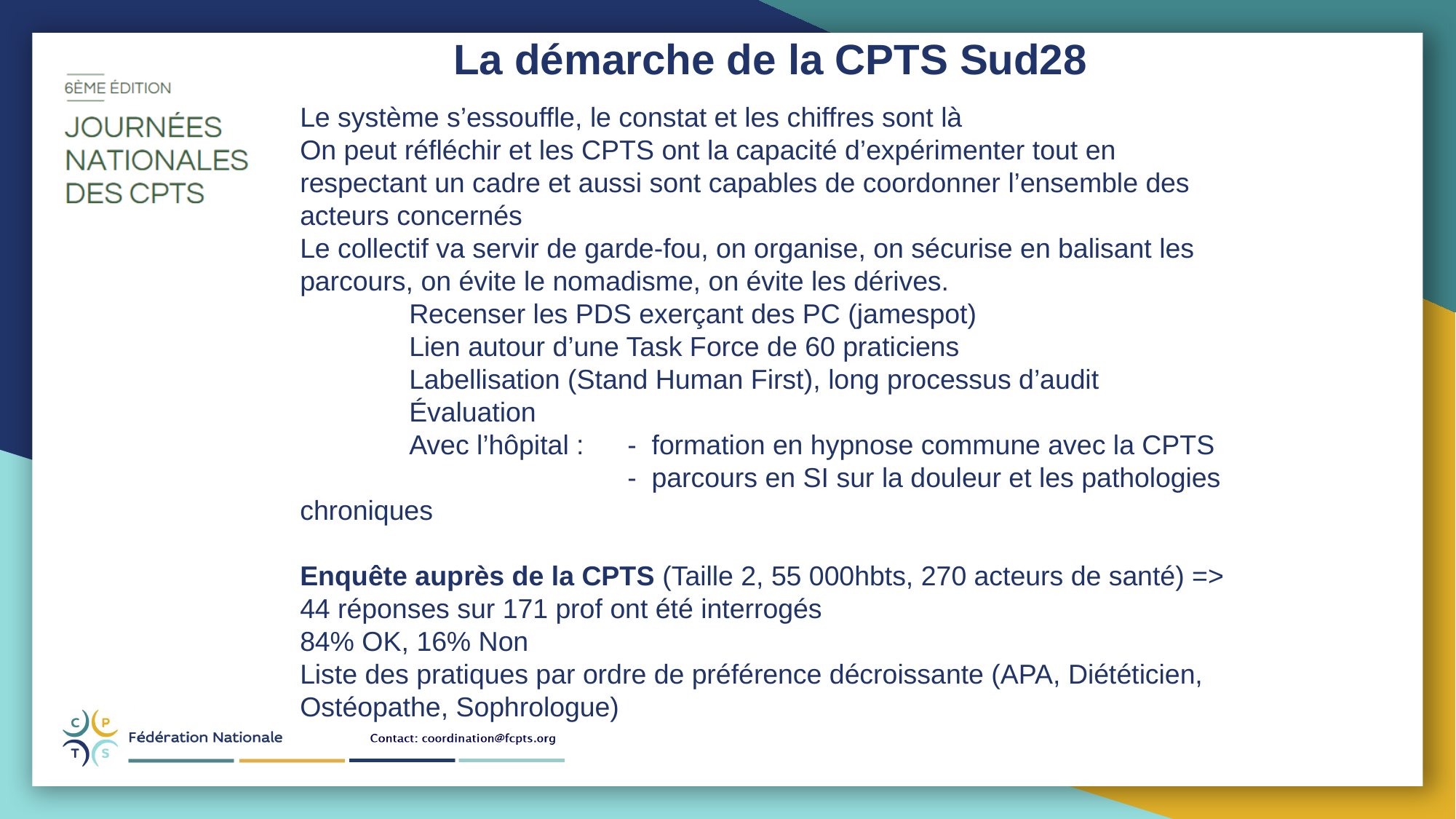

La démarche de la CPTS Sud28

Le système s’essouffle, le constat et les chiffres sont là
On peut réfléchir et les CPTS ont la capacité d’expérimenter tout en respectant un cadre et aussi sont capables de coordonner l’ensemble des acteurs concernés
Le collectif va servir de garde-fou, on organise, on sécurise en balisant les parcours, on évite le nomadisme, on évite les dérives.
	Recenser les PDS exerçant des PC (jamespot)
	Lien autour d’une Task Force de 60 praticiens
	Labellisation (Stand Human First), long processus d’audit
	Évaluation
	Avec l’hôpital : 	-  formation en hypnose commune avec la CPTS
			-  parcours en SI sur la douleur et les pathologies chroniques

Enquête auprès de la CPTS (Taille 2, 55 000hbts, 270 acteurs de santé) => 44 réponses sur 171 prof ont été interrogés
84% OK, 16% Non
Liste des pratiques par ordre de préférence décroissante (APA, Diététicien, Ostéopathe, Sophrologue)